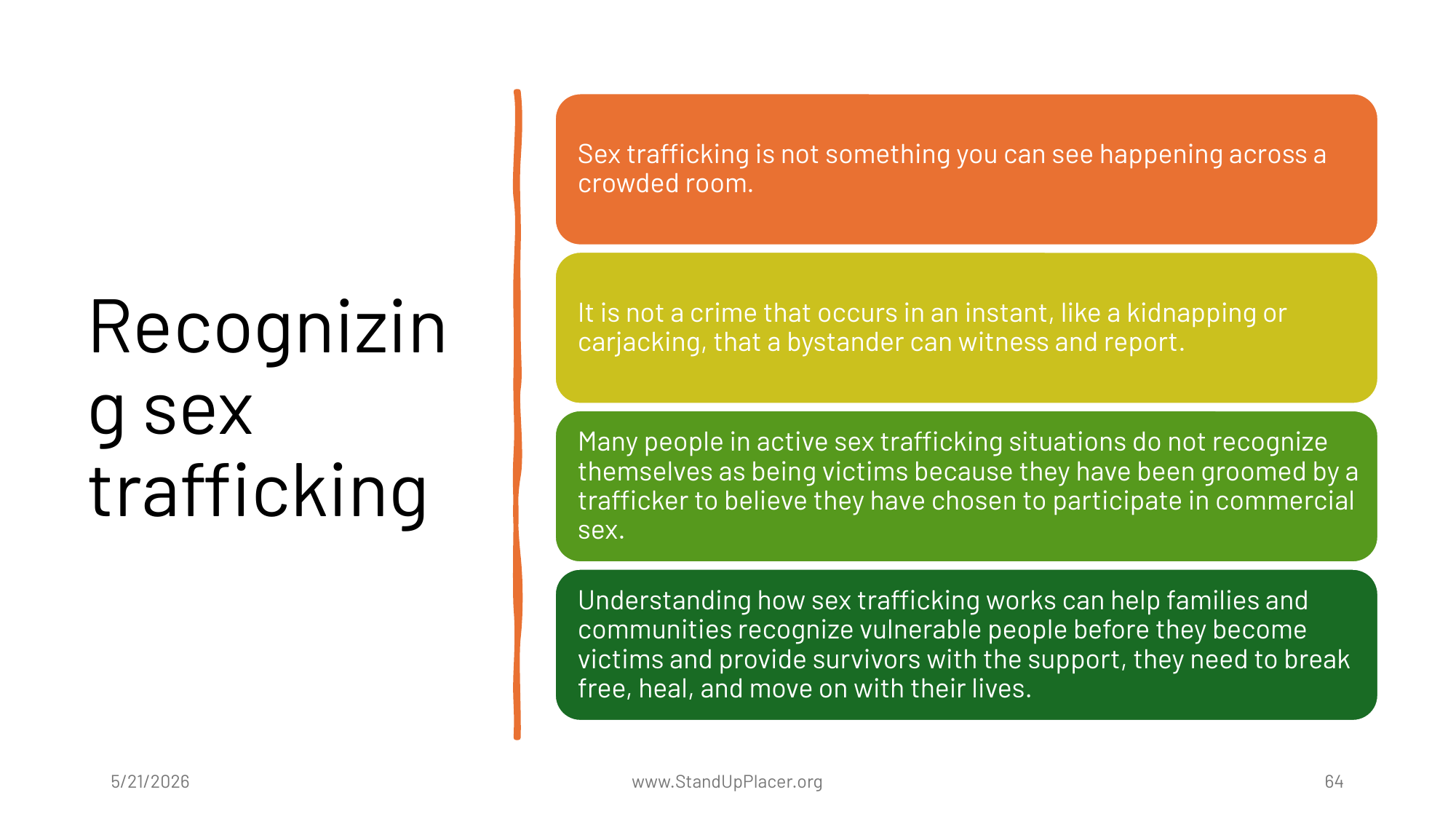

Sex trafficking is not something you can see happening across a crowded room.
It is not a crime that occurs in an instant, like a kidnapping or carjacking, that a bystander can witness and report.
Many people in active sex trafficking situations do not recognize themselves as being victims because they have been groomed by a trafficker to believe they have chosen to participate in commercial sex.
Understanding how sex trafficking works can help families and communities recognize vulnerable people before they become victims and provide survivors with the support, they need to break free, heal, and move on with their lives.
# Recognizing sex trafficking

5/21/2026
www.StandUpPlacer.org
64